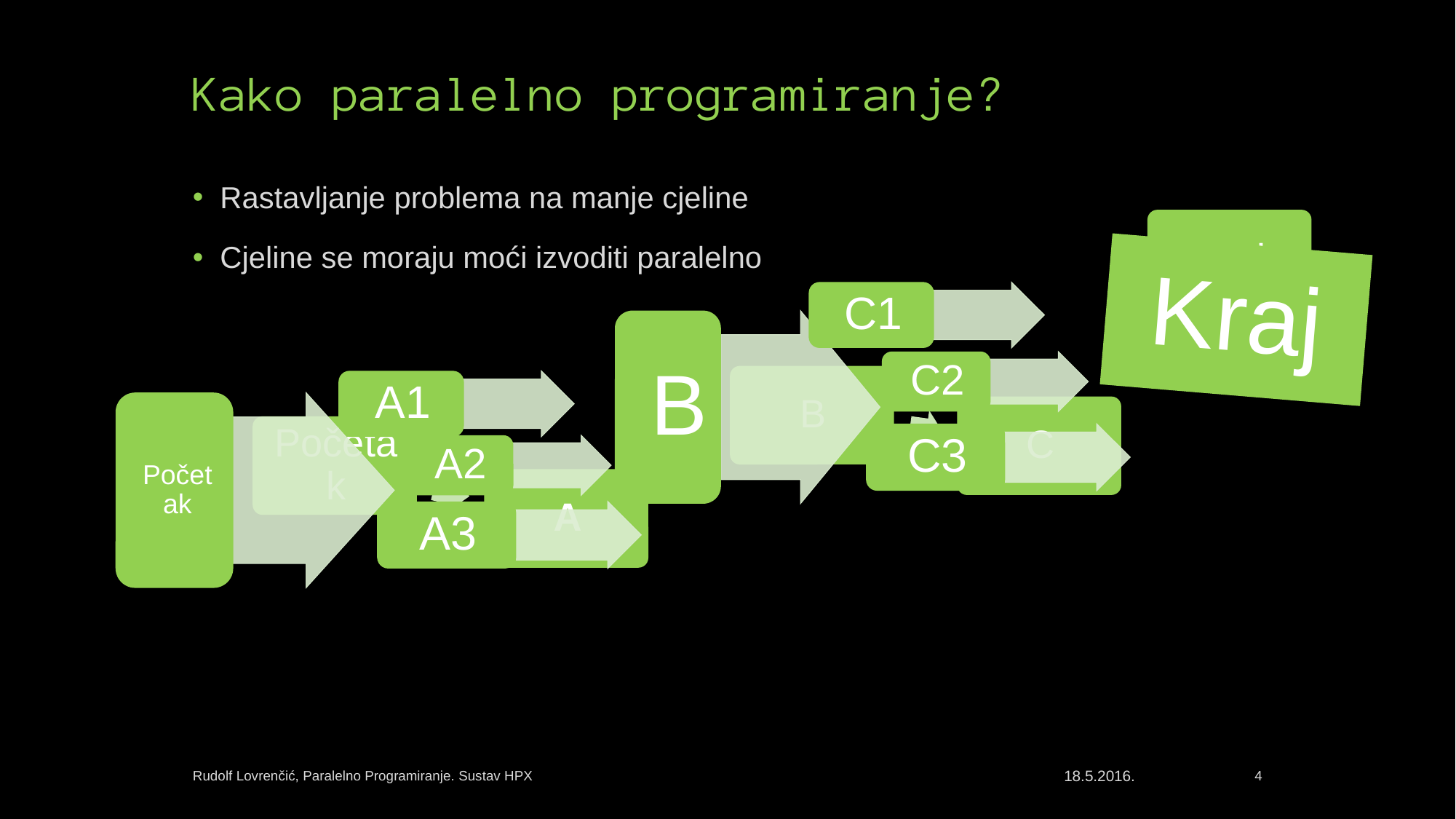

# Kako paralelno programiranje?
Kraj
C1
B
C2
A1
Početak
C3
A2
A3
Početak

A

B

C

Kraj
Rastavljanje problema na manje cjeline
Cjeline se moraju moći izvoditi paralelno
Rudolf Lovrenčić, Paralelno Programiranje. Sustav HPX
18.5.2016.
4